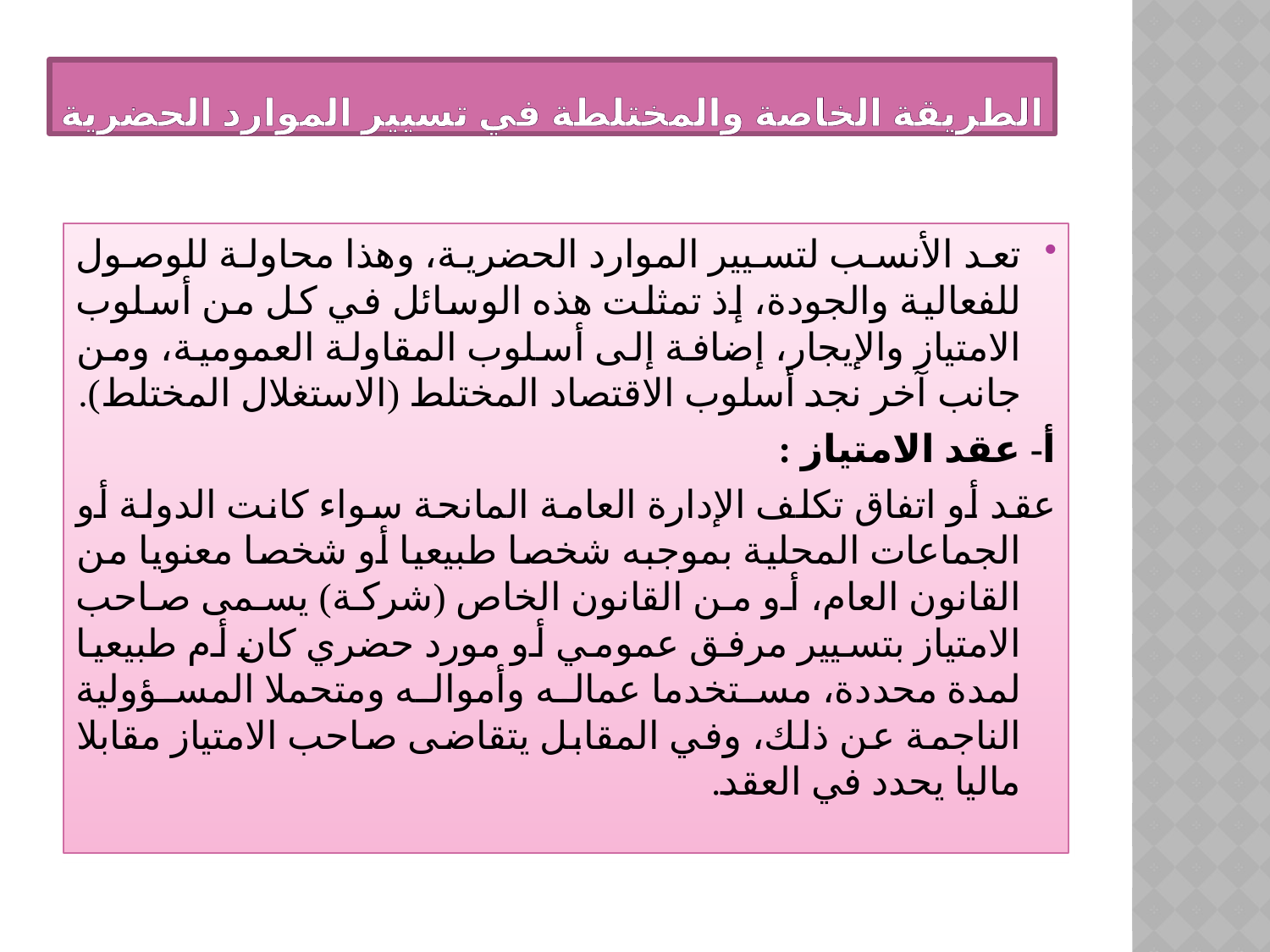

# الطريقة الخاصة والمختلطة في تسيير الموارد الحضرية
تعد الأنسب لتسيير الموارد الحضرية، وهذا محاولة للوصول للفعالية والجودة، إذ تمثلت هذه الوسائل في كل من أسلوب الامتياز والإيجار، إضافة إلى أسلوب المقاولة العمومية، ومن جانب آخر نجد أسلوب الاقتصاد المختلط (الاستغلال المختلط).
أ- عقد الامتياز :
عقد أو اتفاق تكلف الإدارة العامة المانحة سواء كانت الدولة أو الجماعات المحلية بموجبه شخصا طبيعيا أو شخصا معنويا من القانون العام، أو من القانون الخاص (شركة) يسمى صاحب الامتياز بتسيير مرفق عمومي أو مورد حضري كان أم طبيعيا لمدة محددة، مستخدما عماله وأمواله ومتحملا المسؤولية الناجمة عن ذلك، وفي المقابل يتقاضى صاحب الامتياز مقابلا ماليا يحدد في العقد.